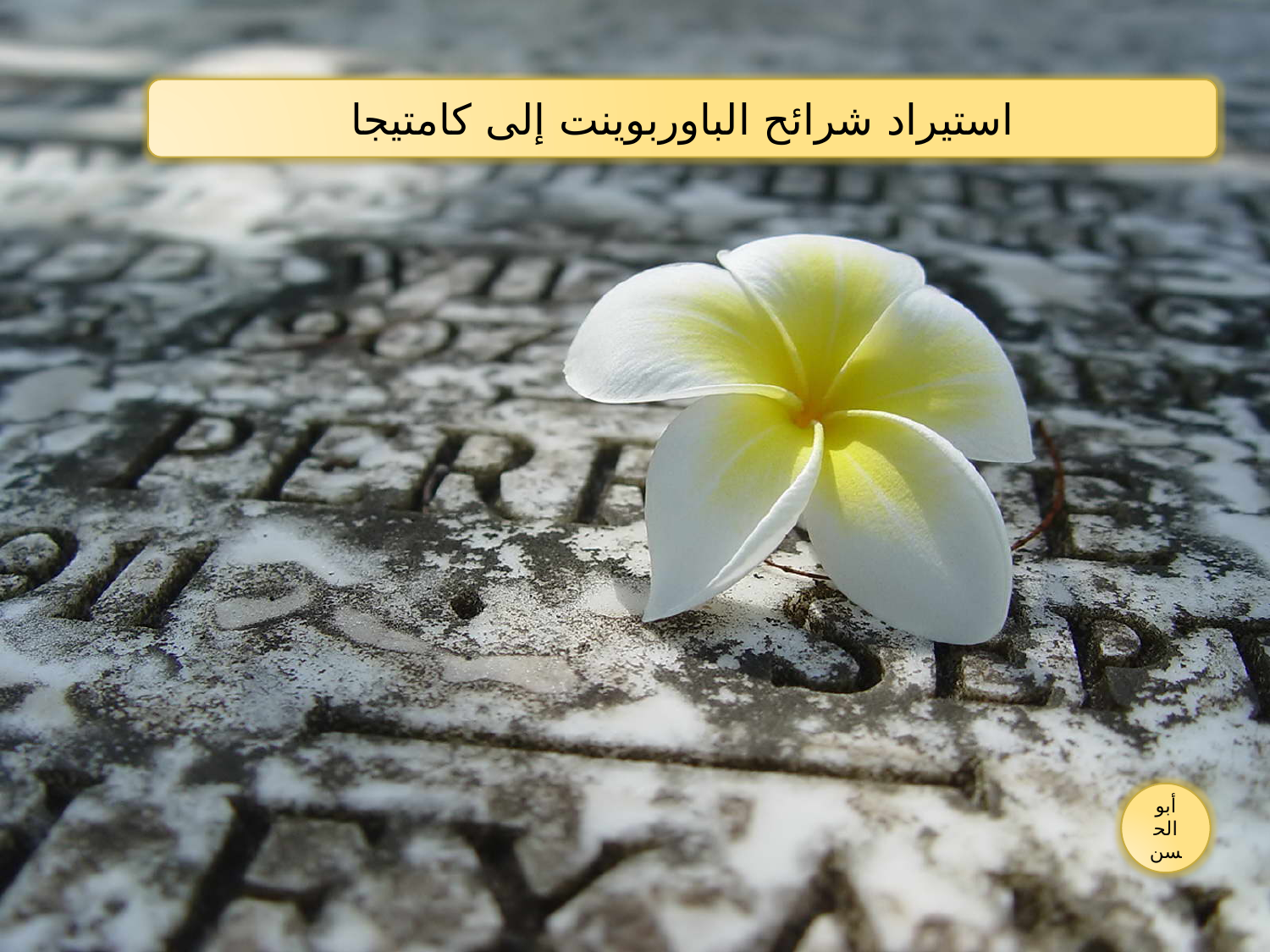

استيراد شرائح الباوربوينت إلى كامتيجا
أبو الحسن